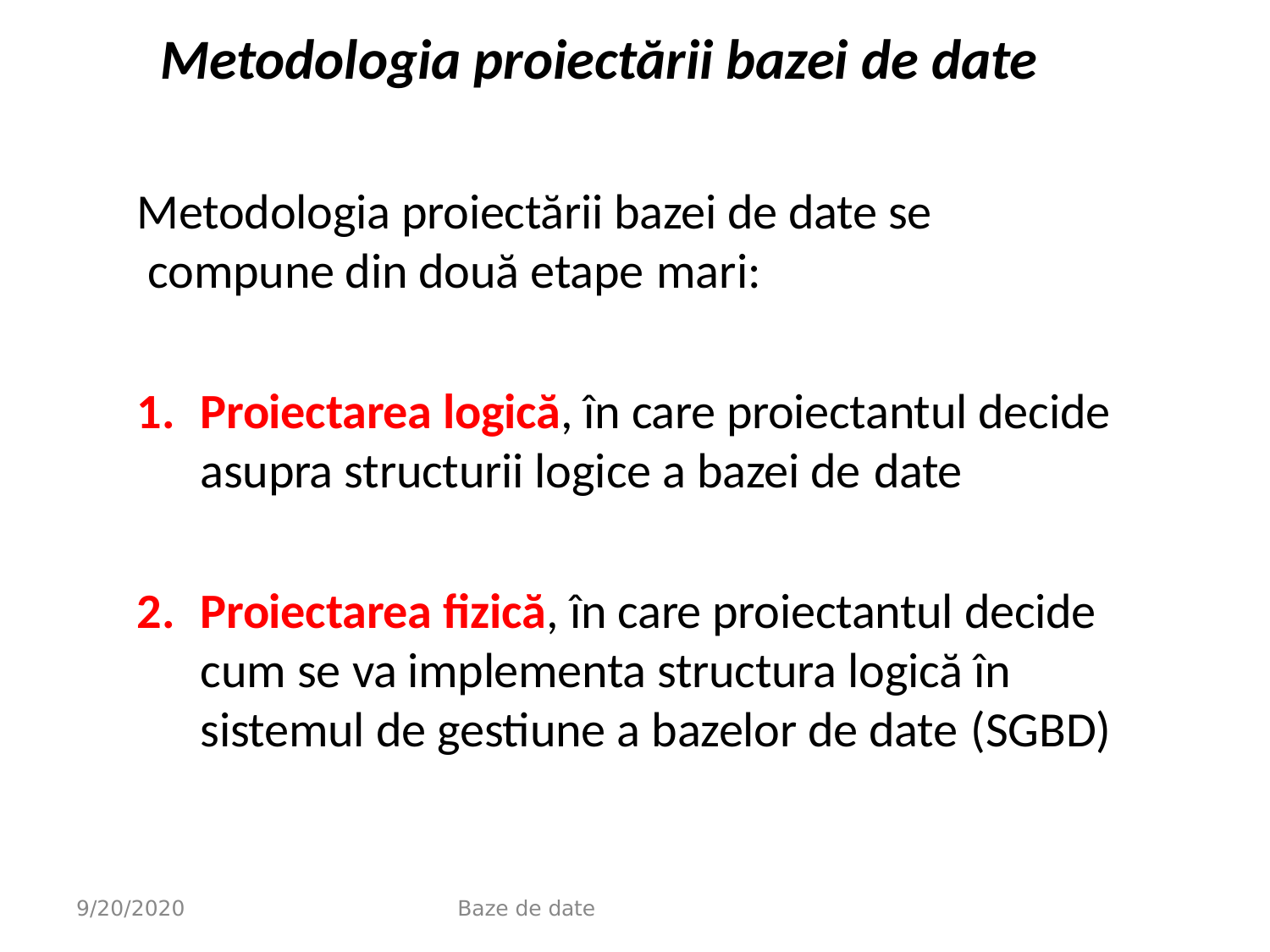

# Metodologia proiectării bazei de date
Metodologia proiectării bazei de date se  compune din două etape mari:

Proiectarea logică, în care proiectantul decide  asupra structurii logice a bazei de date

Proiectarea fizică, în care proiectantul decide  cum se va implementa structura logică în  sistemul de gestiune a bazelor de date (SGBD)
9/20/2020
Baze de date